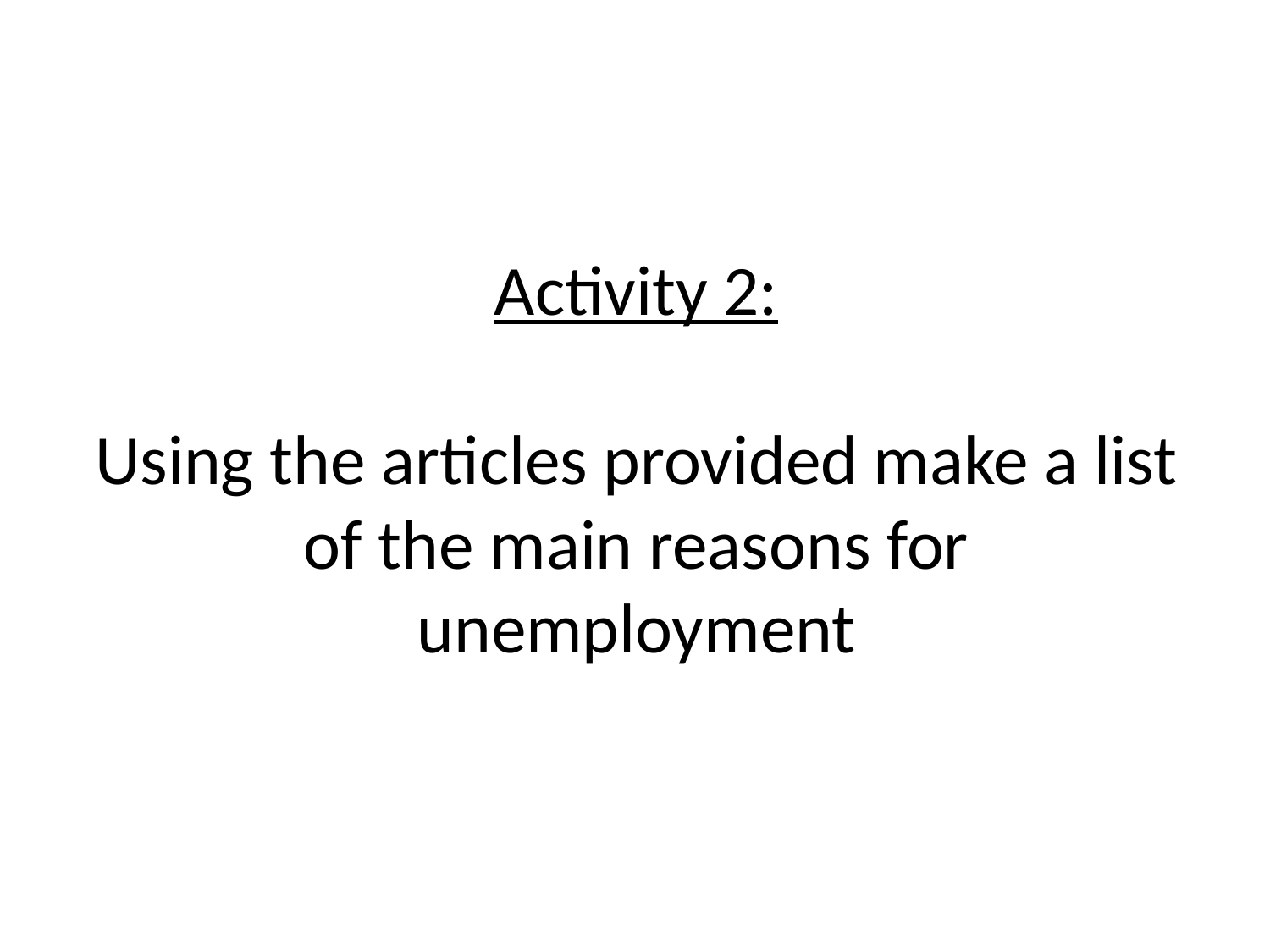

# Activity 2: Using the articles provided make a list of the main reasons for unemployment